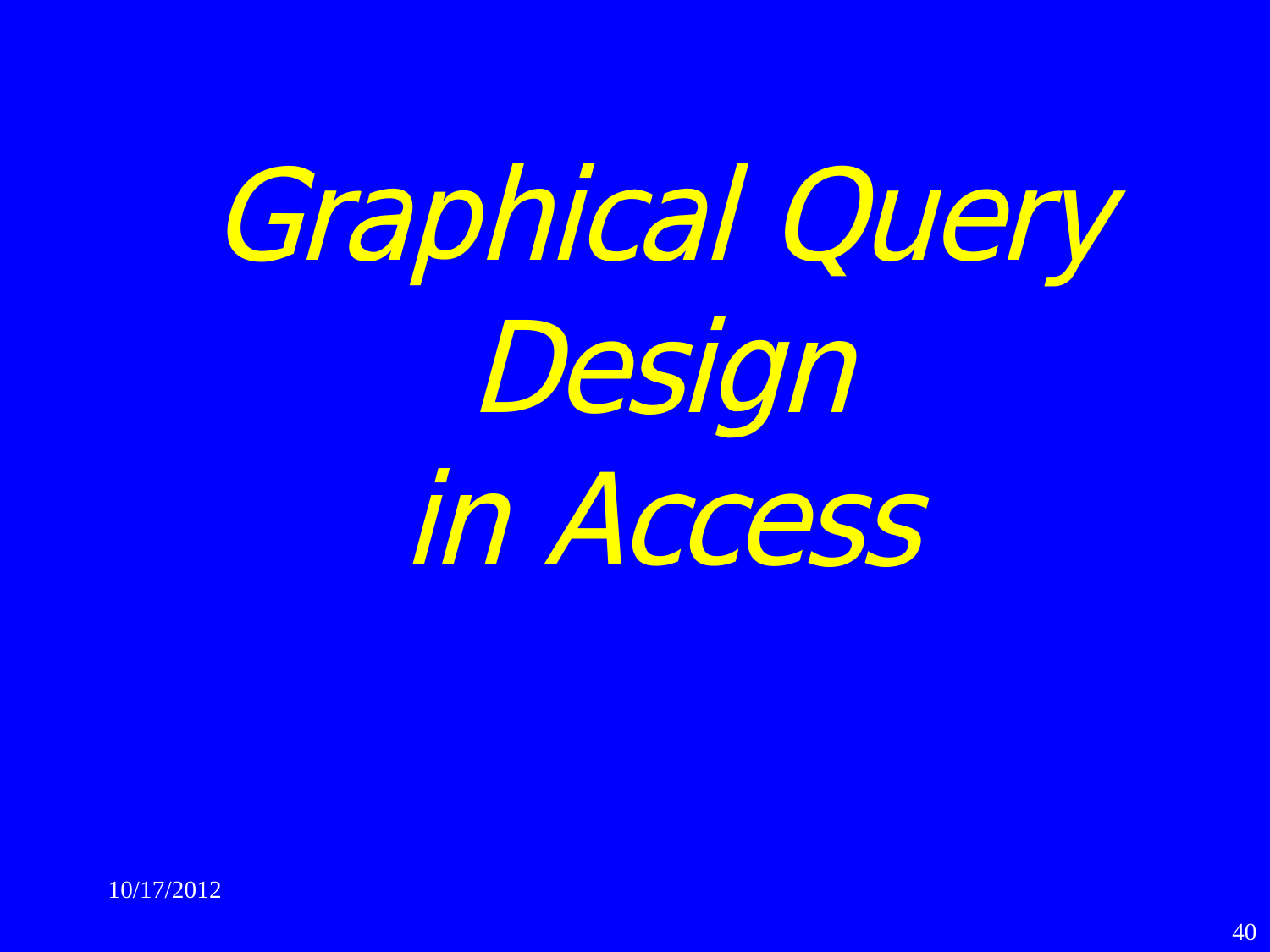

Graphical Query Design
in Access
10/17/2012
40